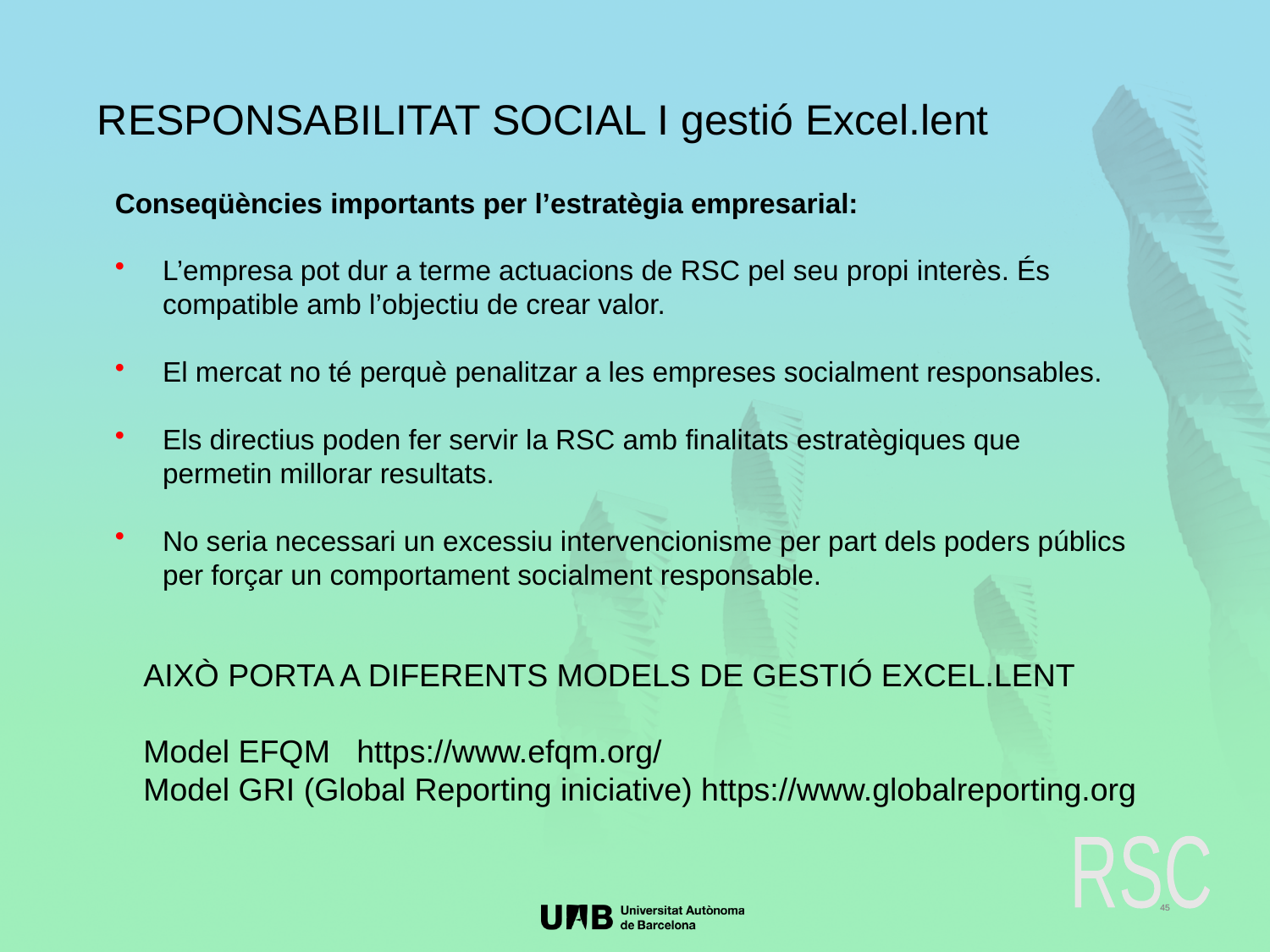

RESPONSABILITAT SOCIAL I gestió Excel.lent
Conseqüències importants per l’estratègia empresarial:

L’empresa pot dur a terme actuacions de RSC pel seu propi interès. És compatible amb l’objectiu de crear valor.

El mercat no té perquè penalitzar a les empreses socialment responsables.

Els directius poden fer servir la RSC amb finalitats estratègiques que permetin millorar resultats.

No seria necessari un excessiu intervencionisme per part dels poders públics per forçar un comportament socialment responsable.
AIXÒ PORTA A DIFERENTS MODELS DE GESTIÓ EXCEL.LENT

Model EFQM   https://www.efqm.org/
Model GRI (Global Reporting iniciative) https://www.globalreporting.org
RSC
45
45